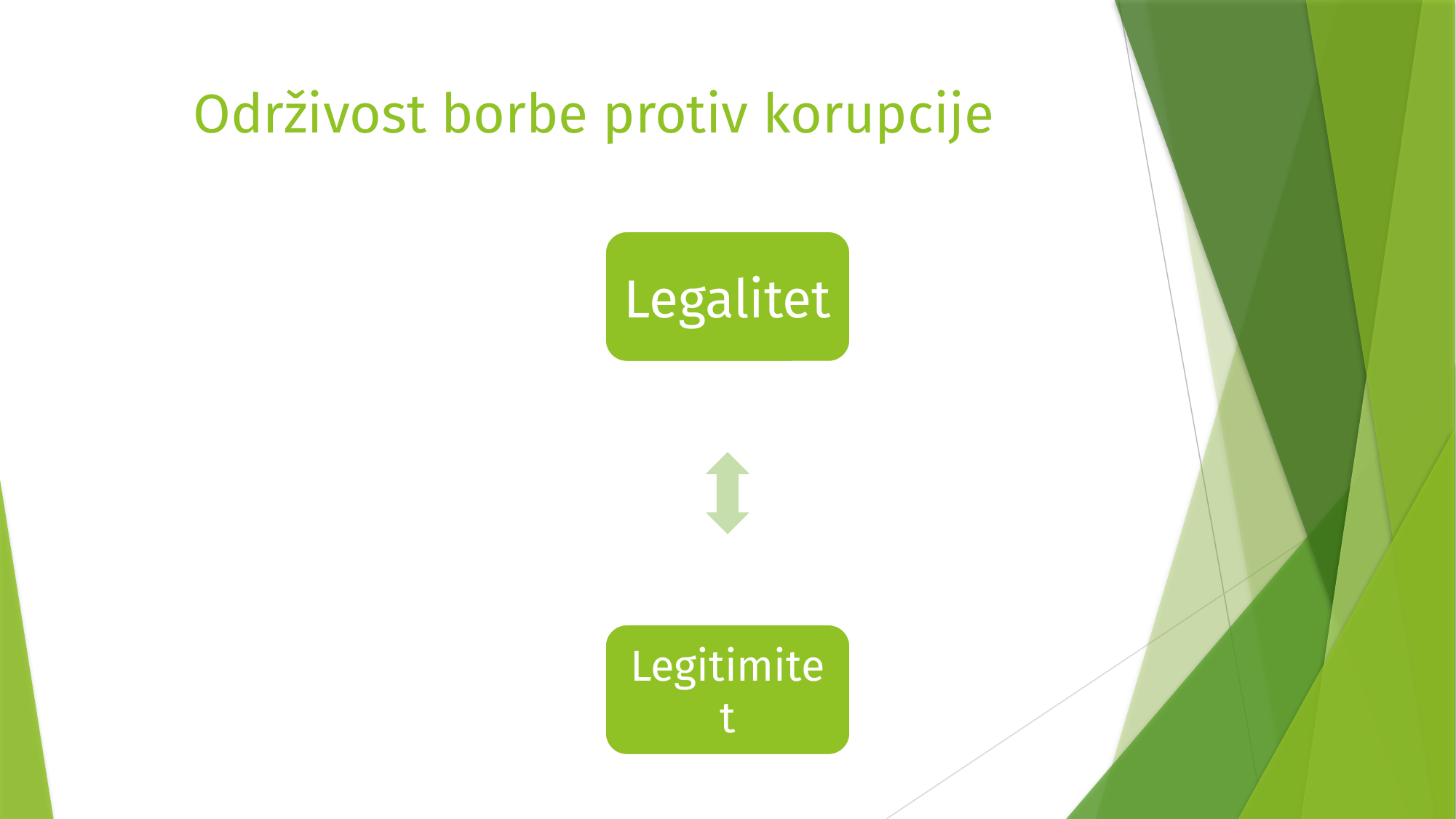

# Održivost borbe protiv korupcije
Legitimitet
Legalitet